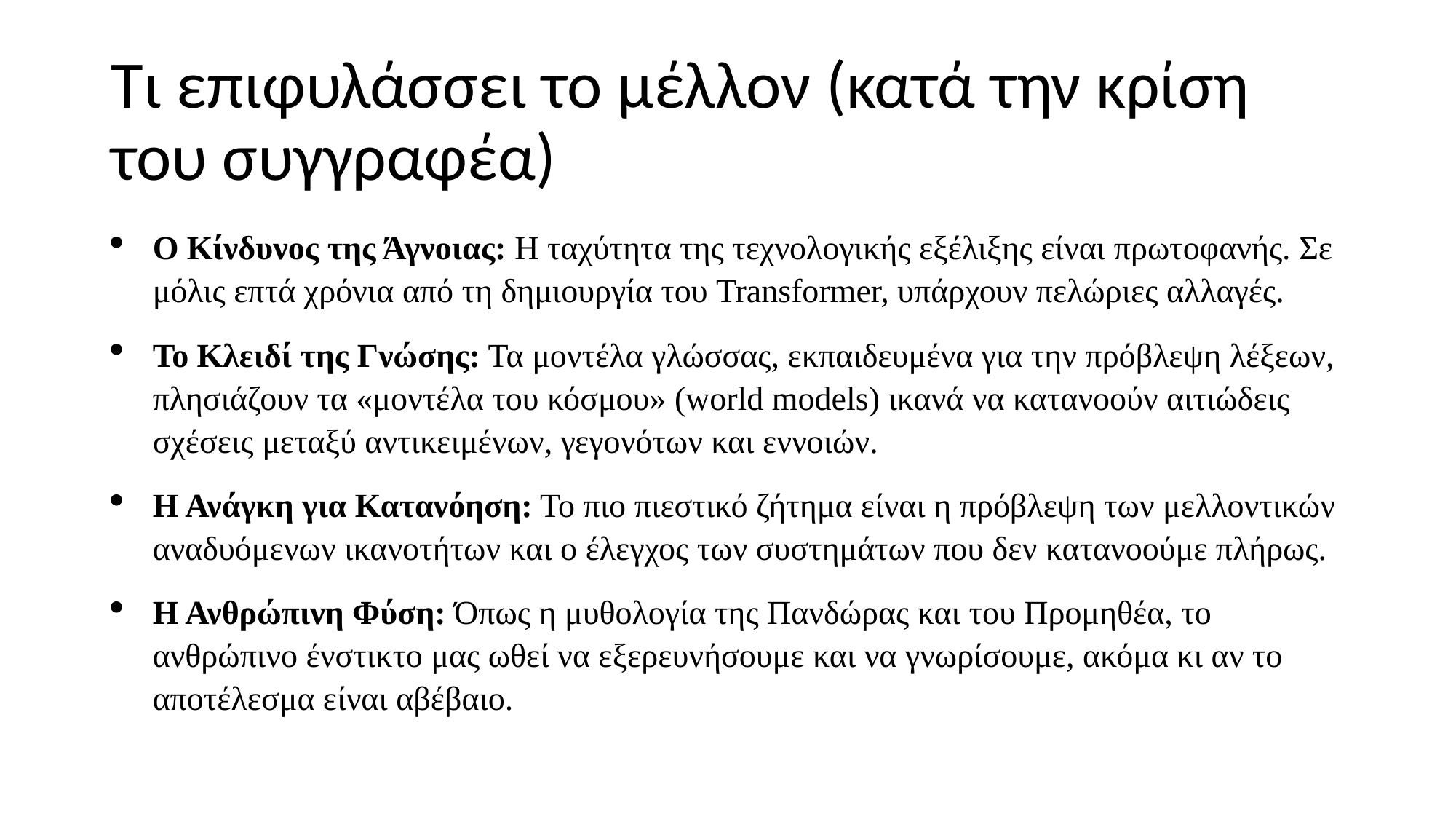

# Τι επιφυλάσσει το μέλλον (κατά την κρίση του συγγραφέα)
Ο Κίνδυνος της Άγνοιας: Η ταχύτητα της τεχνολογικής εξέλιξης είναι πρωτοφανής. Σε μόλις επτά χρόνια από τη δημιουργία του Transformer, υπάρχουν πελώριες αλλαγές.
Το Κλειδί της Γνώσης: Τα μοντέλα γλώσσας, εκπαιδευμένα για την πρόβλεψη λέξεων, πλησιάζουν τα «μοντέλα του κόσμου» (world models) ικανά να κατανοούν αιτιώδεις σχέσεις μεταξύ αντικειμένων, γεγονότων και εννοιών.
Η Ανάγκη για Κατανόηση: Το πιο πιεστικό ζήτημα είναι η πρόβλεψη των μελλοντικών αναδυόμενων ικανοτήτων και ο έλεγχος των συστημάτων που δεν κατανοούμε πλήρως.
Η Ανθρώπινη Φύση: Όπως η μυθολογία της Πανδώρας και του Προμηθέα, το ανθρώπινο ένστικτο μας ωθεί να εξερευνήσουμε και να γνωρίσουμε, ακόμα κι αν το αποτέλεσμα είναι αβέβαιο.